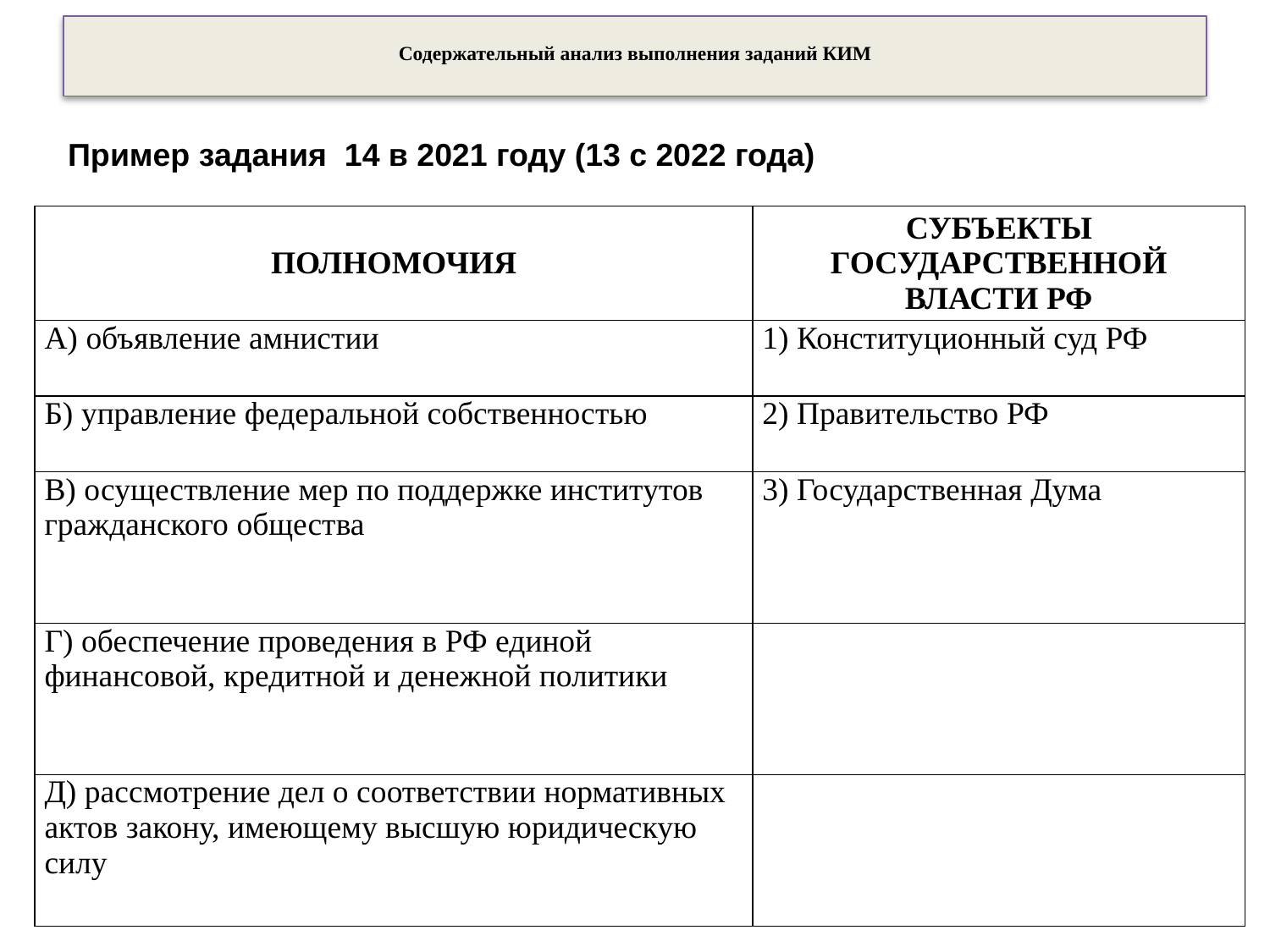

# Содержательный анализ выполнения заданий КИМ
Пример задания  14 в 2021 году (13 с 2022 года)
| ПОЛНОМОЧИЯ | СУБЪЕКТЫ ГОСУДАРСТВЕННОЙ ВЛАСТИ РФ |
| --- | --- |
| А) объявление амнистии | 1) Конституционный суд РФ |
| Б) управление федеральной собственностью | 2) Правительство РФ |
| В) осуществление мер по поддержке институтов гражданского общества | 3) Государственная Дума |
| Г) обеспечение проведения в РФ единой финансовой, кредитной и денежной политики |  |
| Д) рассмотрение дел о соответствии нормативных актов закону, имеющему высшую юридическую силу |  |